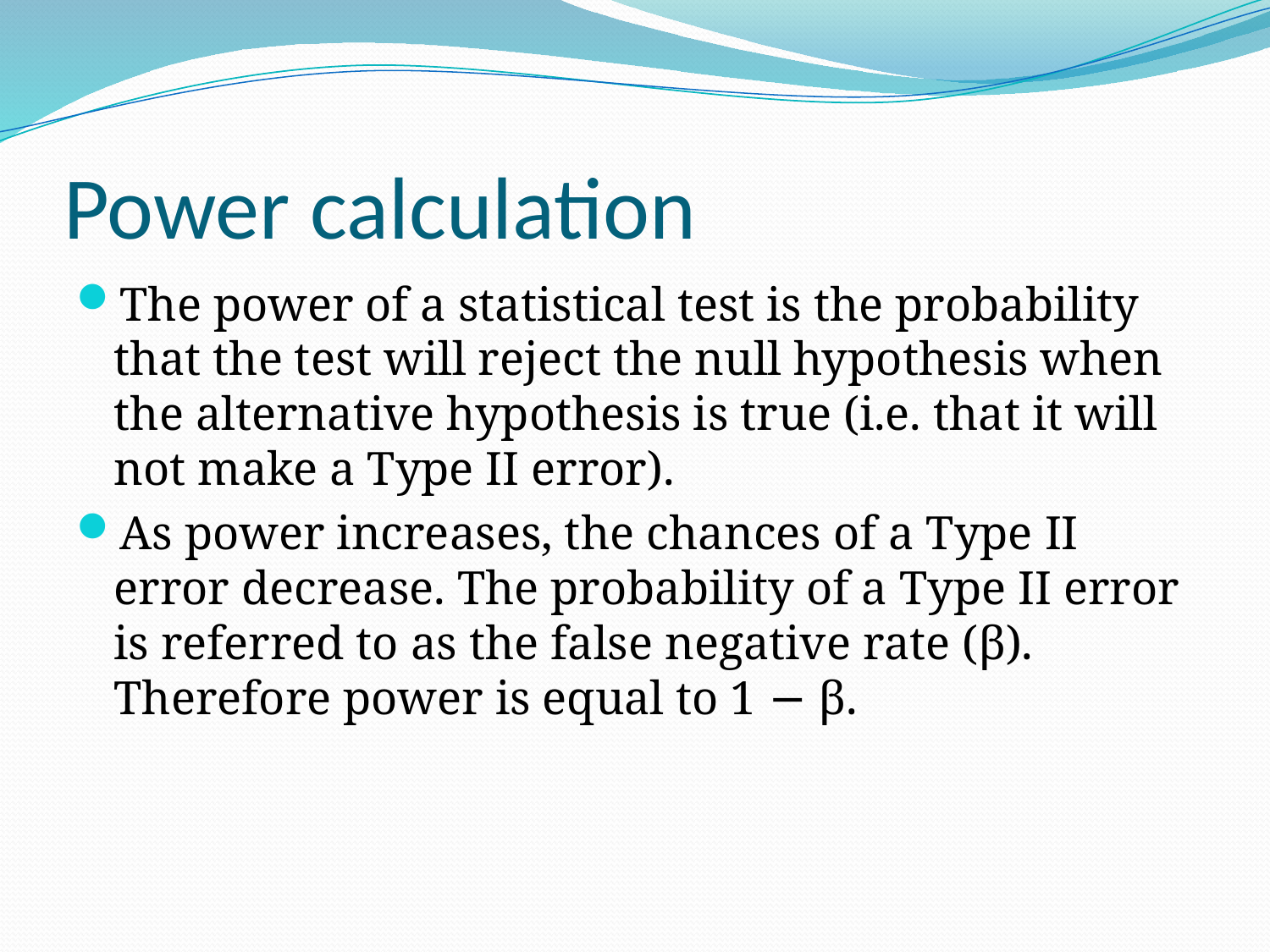

# Power calculation
The power of a statistical test is the probability that the test will reject the null hypothesis when the alternative hypothesis is true (i.e. that it will not make a Type II error).
As power increases, the chances of a Type II error decrease. The probability of a Type II error is referred to as the false negative rate (β). Therefore power is equal to 1 − β.